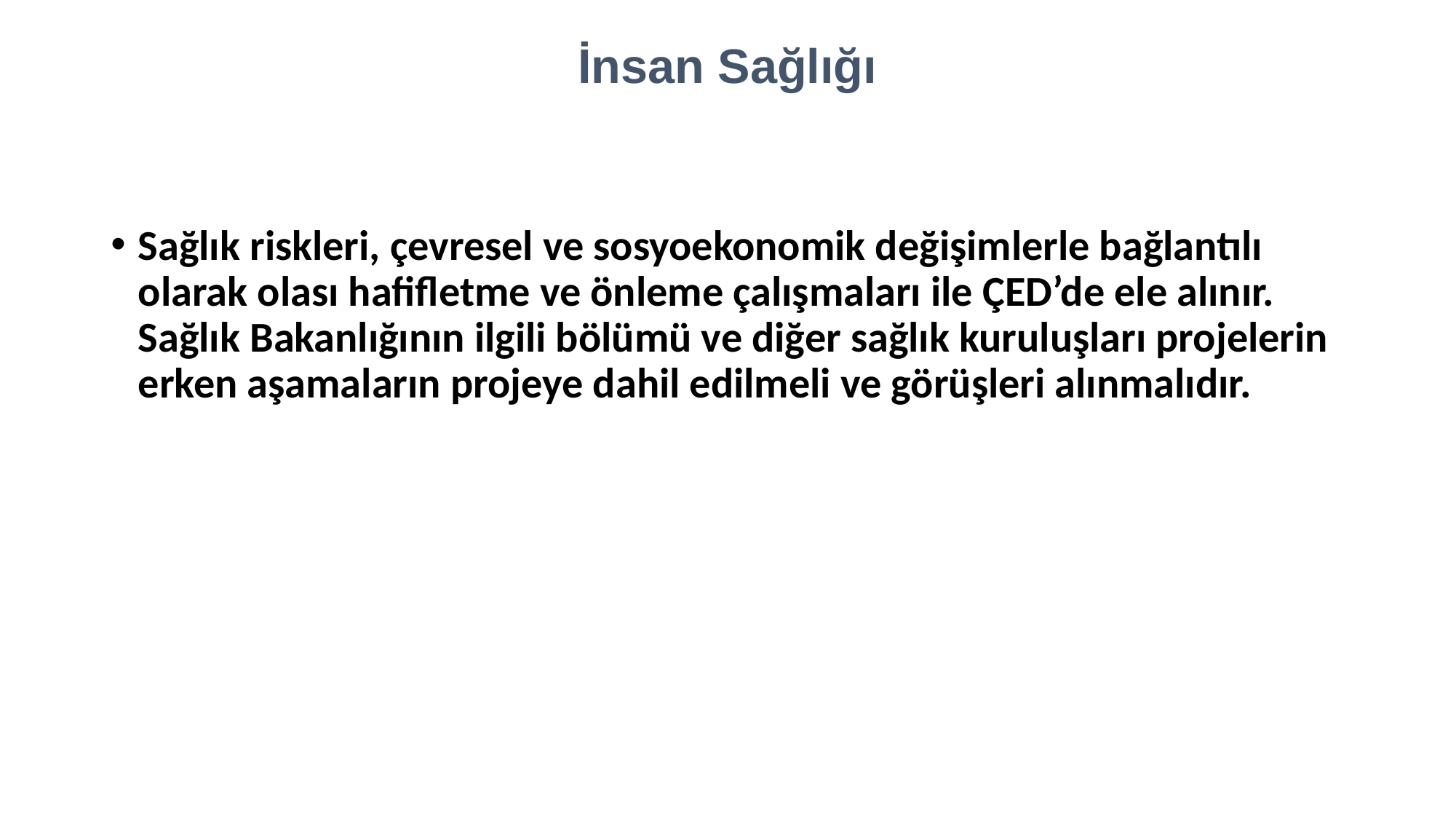

İnsan Sağlığı
Sağlık riskleri, çevresel ve sosyoekonomik değişimlerle bağlantılı olarak olası hafifletme ve önleme çalışmaları ile ÇED’de ele alınır. Sağlık Bakanlığının ilgili bölümü ve diğer sağlık kuruluşları projelerin erken aşamaların projeye dahil edilmeli ve görüşleri alınmalıdır.